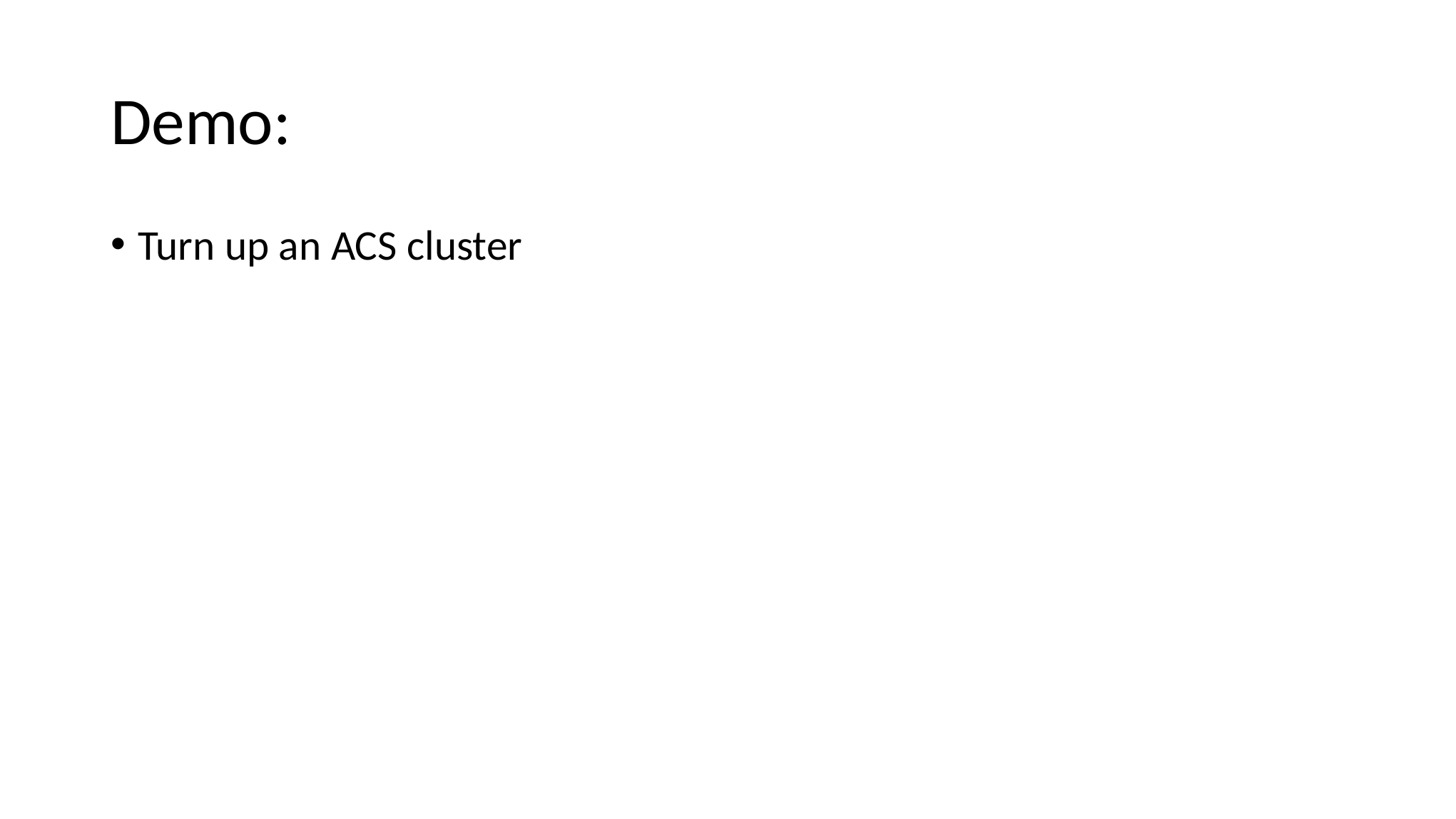

# Demo:
Turn up an ACS cluster